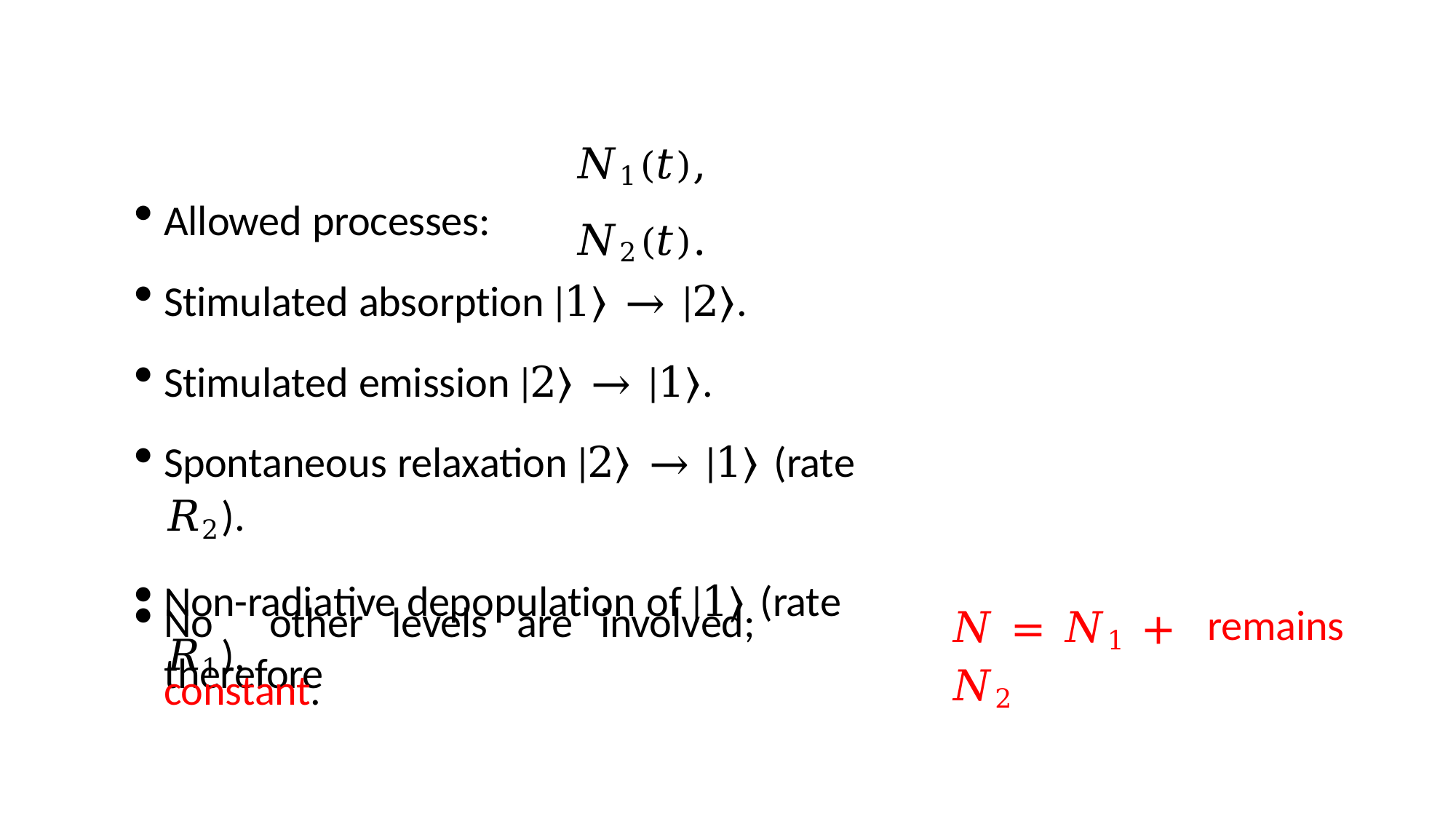

𝑁1(𝑡),	𝑁2(𝑡).
Allowed processes:
Stimulated absorption |1⟩ → |2⟩.
Stimulated emission |2⟩ → |1⟩.
Spontaneous relaxation |2⟩ → |1⟩ (rate 𝑅2).
Non-radiative depopulation of |1⟩ (rate 𝑅1).
No	other	levels	are	involved;	therefore
𝑁 = 𝑁1  + 𝑁2
remains
constant.